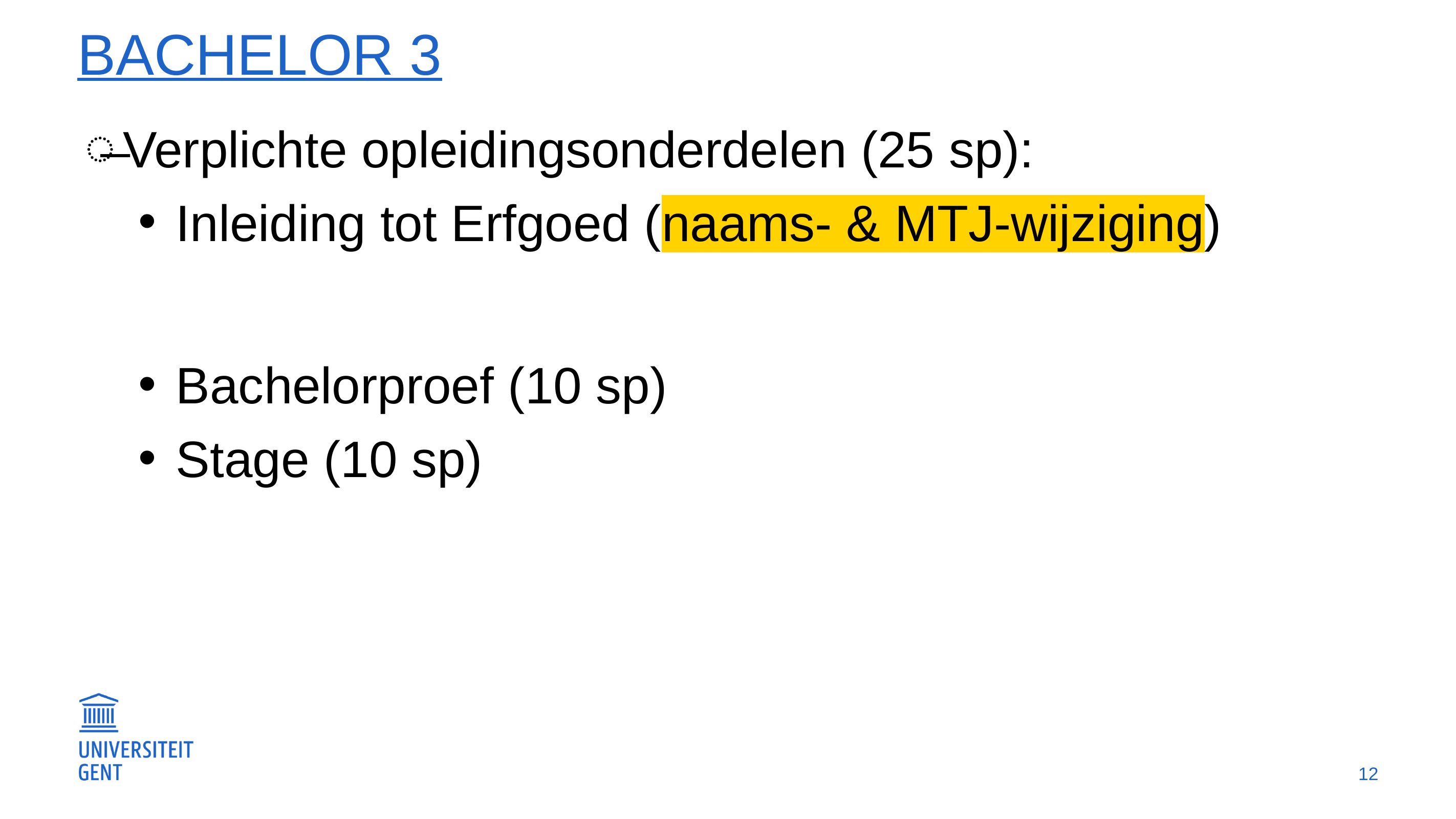

# Bachelor 3
Verplichte opleidingsonderdelen (25 sp):
Inleiding tot Erfgoed (naams- & MTJ-wijziging)

Bachelorproef (10 sp)
Stage (10 sp)
12